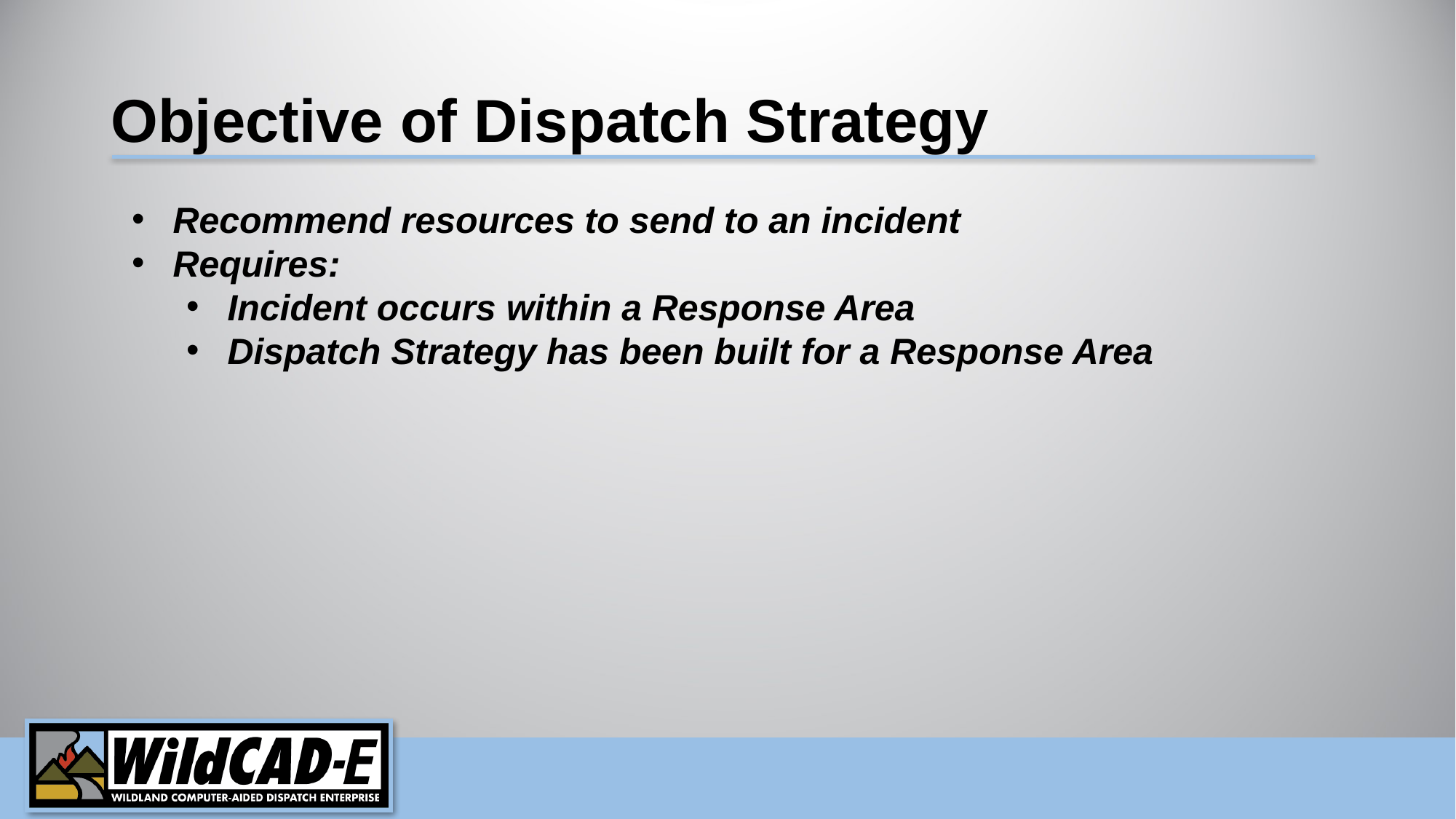

# Objective of Dispatch Strategy

Recommend resources to send to an incident
Requires:
Incident occurs within a Response Area
Dispatch Strategy has been built for a Response Area